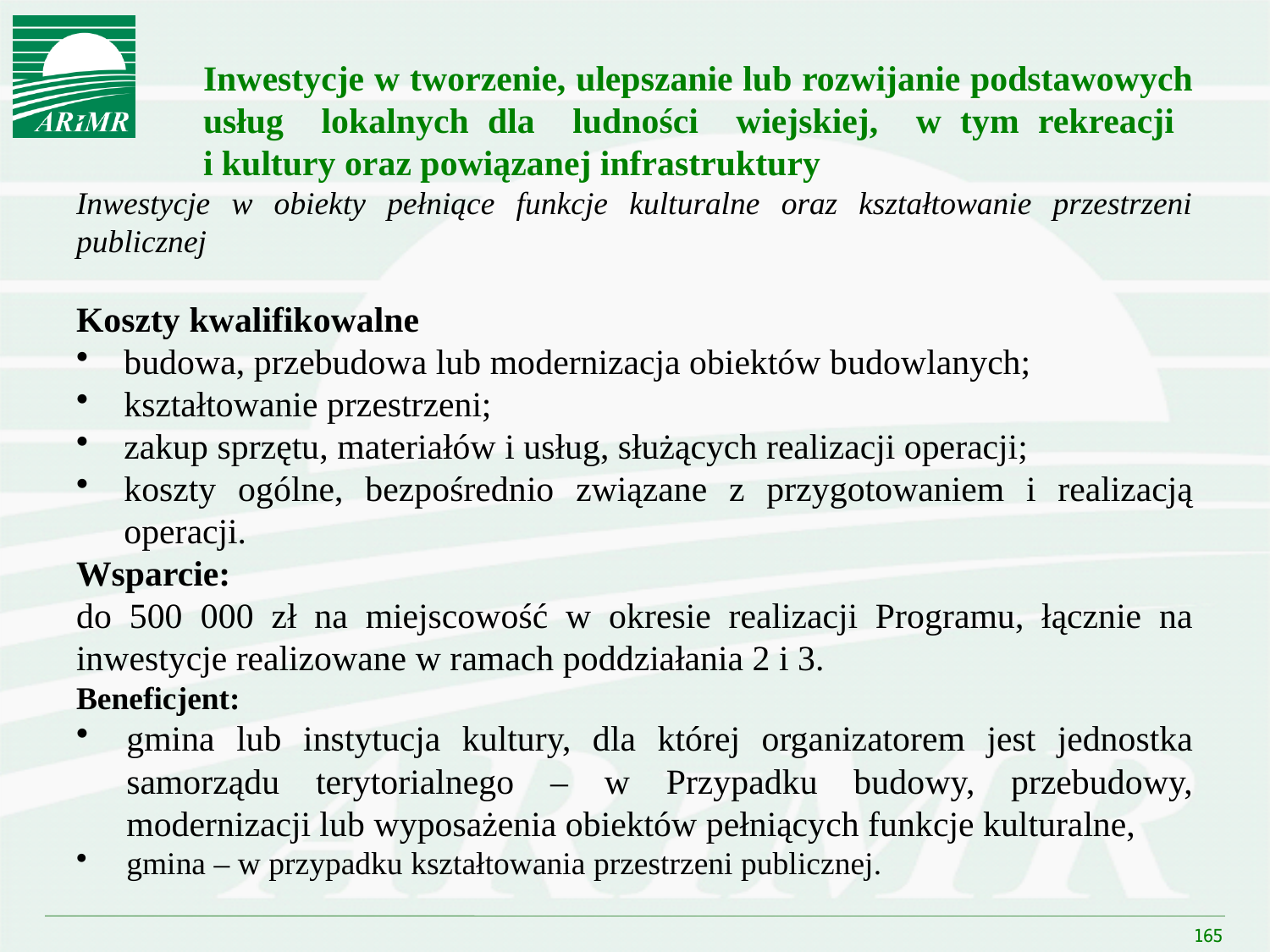

Inwestycje w tworzenie, ulepszanie lub rozwijanie podstawowych 	usług  lokalnych dla  ludności  wiejskiej,  w tym rekreacji
	i kultury oraz powiązanej infrastruktury
Inwestycje w obiekty pełniące funkcje kulturalne oraz kształtowanie przestrzeni publicznej

Koszty kwalifikowalne
budowa, przebudowa lub modernizacja obiektów budowlanych;
kształtowanie przestrzeni;
zakup sprzętu, materiałów i usług, służących realizacji operacji;
koszty ogólne, bezpośrednio związane z przygotowaniem i realizacją operacji.
Wsparcie:
do 500 000 zł na miejscowość w okresie realizacji Programu, łącznie na inwestycje realizowane w ramach poddziałania 2 i 3.
Beneficjent:
gmina lub instytucja kultury, dla której organizatorem jest jednostka samorządu terytorialnego – w Przypadku budowy, przebudowy, modernizacji lub wyposażenia obiektów pełniących funkcje kulturalne,
gmina – w przypadku kształtowania przestrzeni publicznej.

165